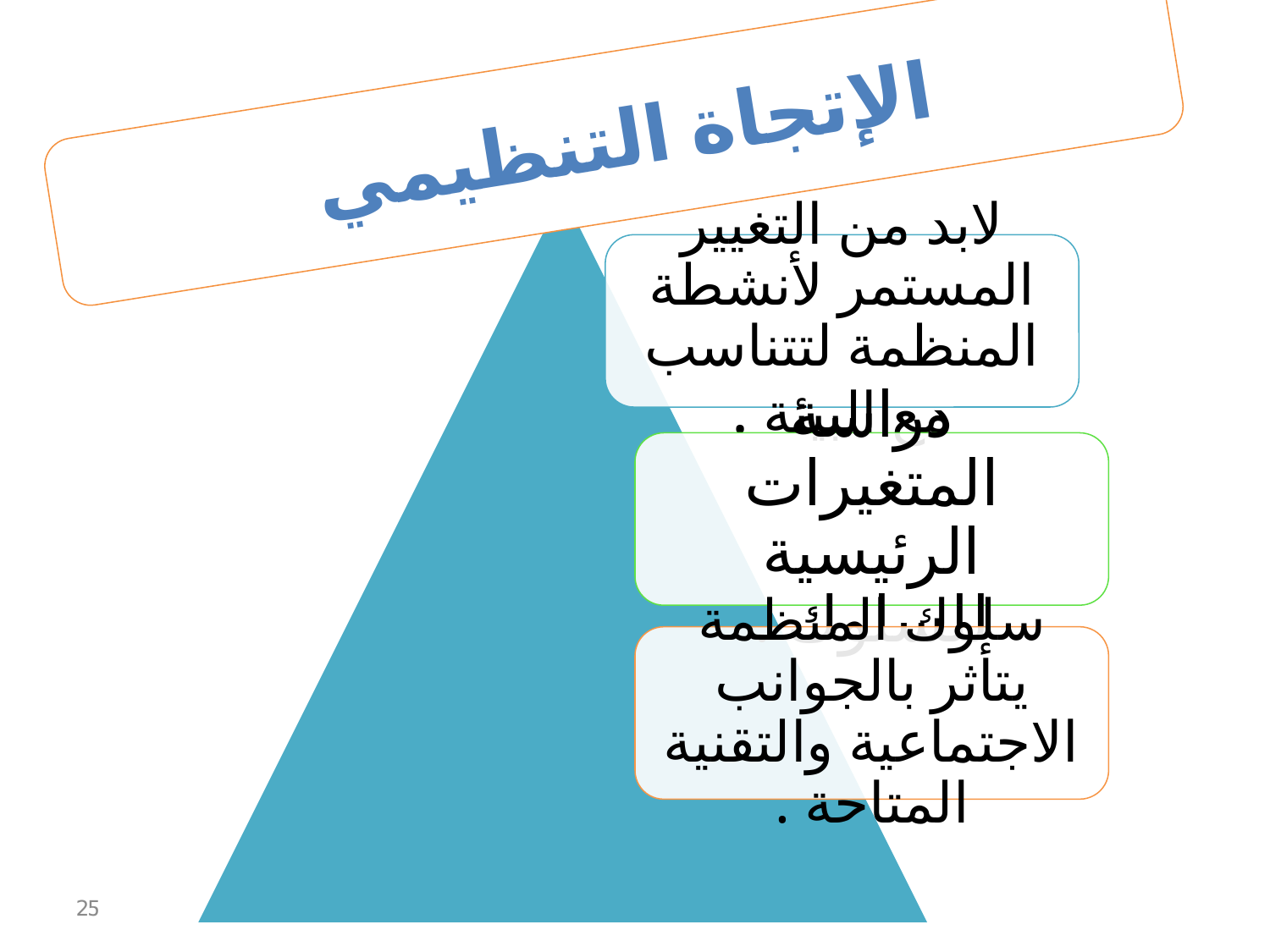

الإتجاة التنظيمي
لابد من التغيير المستمر لأنشطة المنظمة لتتناسب مع البيئة .
دراسة المتغيرات الرئيسية للسلوك .
سلوك المنظمة يتأثر بالجوانب الاجتماعية والتقنية المتاحة .
25
أ .بدرية الجهني